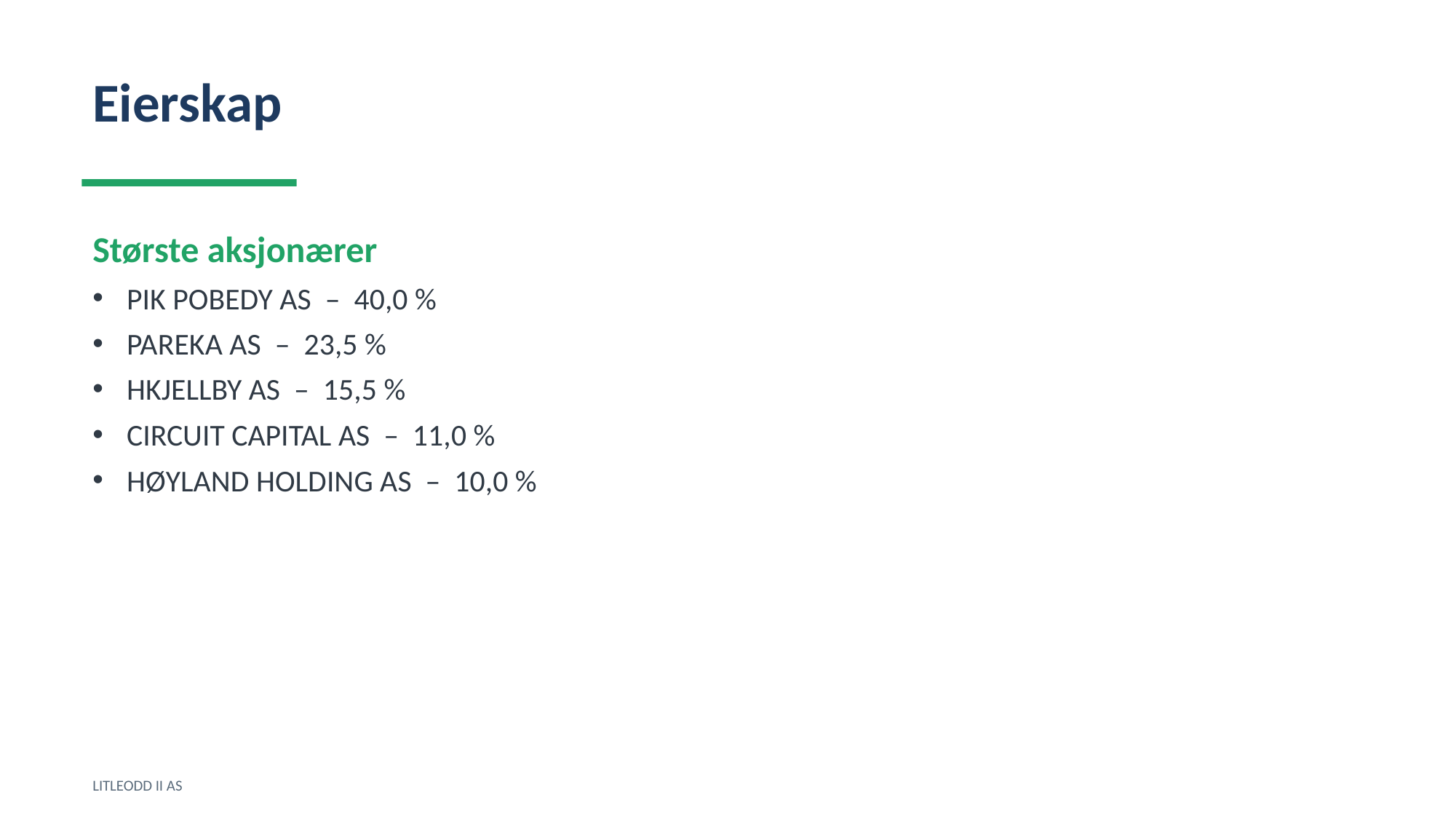

Eierskap

Største aksjonærer
PIK POBEDY AS  –  40,0 %
PAREKA AS  –  23,5 %
HKJELLBY AS  –  15,5 %
CIRCUIT CAPITAL AS  –  11,0 %
HØYLAND HOLDING AS  –  10,0 %
LITLEODD II AS